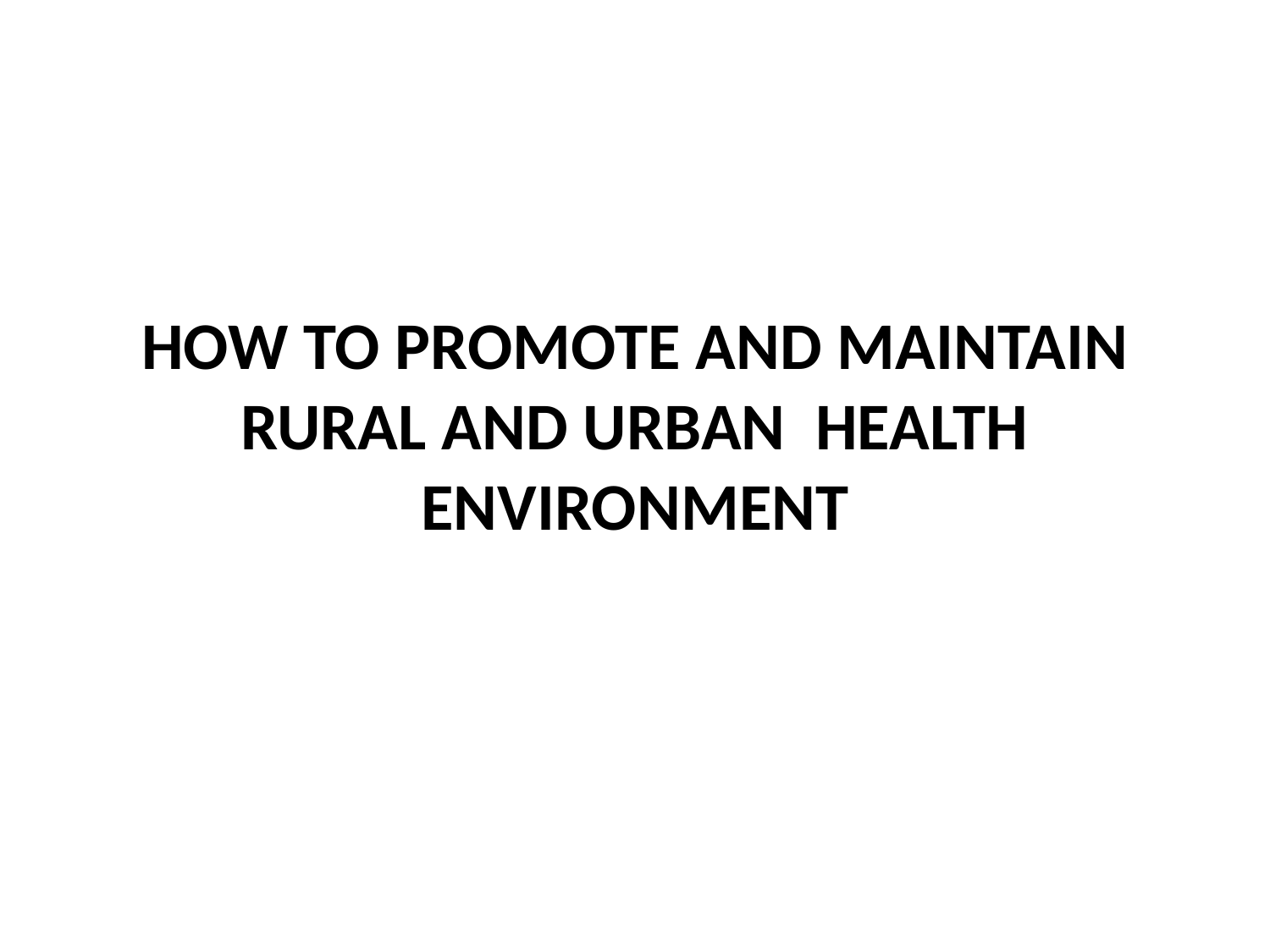

# HOW TO PROMOTE AND MAINTAIN RURAL AND URBAN  HEALTH ENVIRONMENT